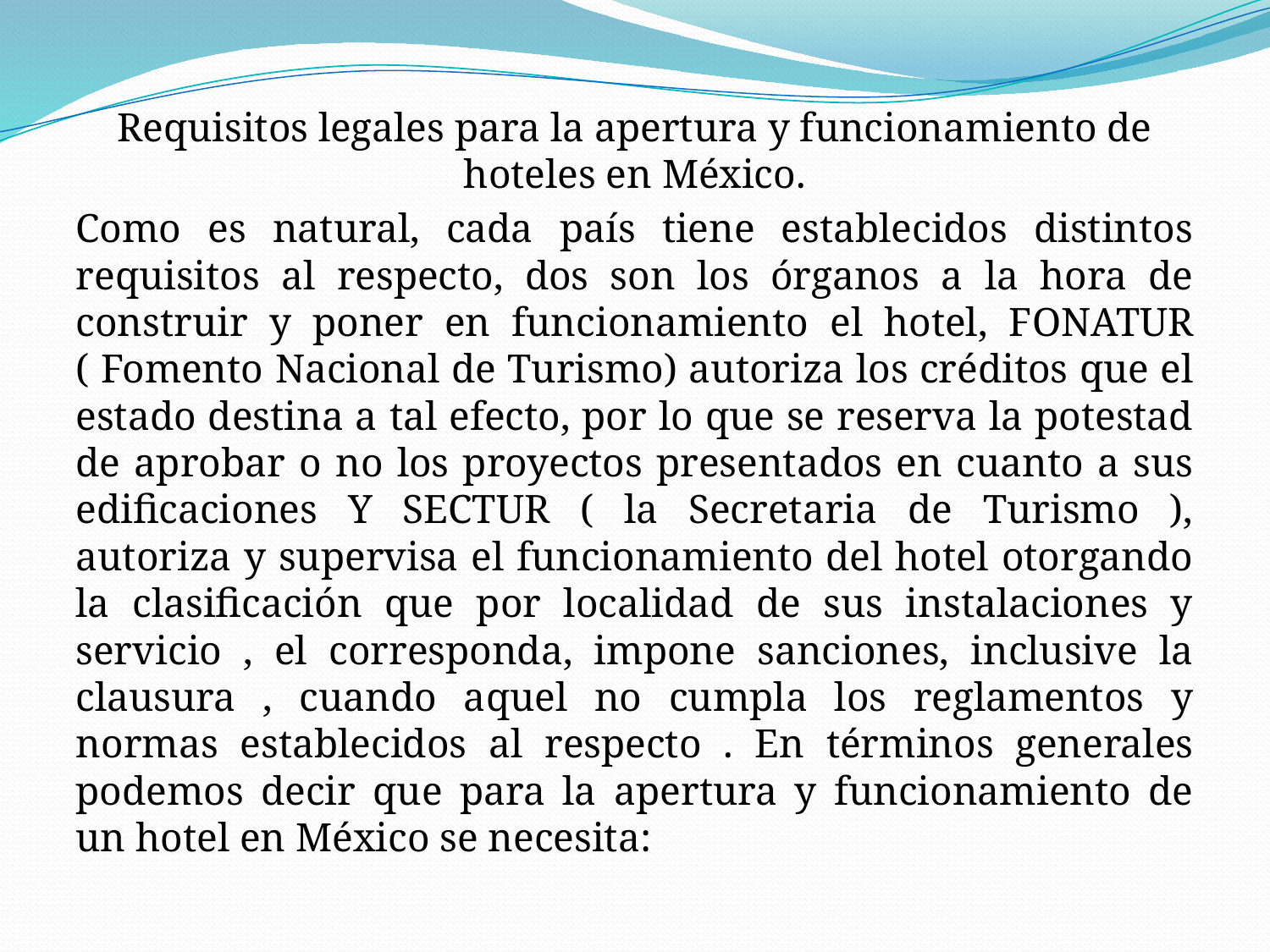

Requisitos legales para la apertura y funcionamiento de hoteles en México.
Como es natural, cada país tiene establecidos distintos requisitos al respecto, dos son los órganos a la hora de construir y poner en funcionamiento el hotel, FONATUR ( Fomento Nacional de Turismo) autoriza los créditos que el estado destina a tal efecto, por lo que se reserva la potestad de aprobar o no los proyectos presentados en cuanto a sus edificaciones Y SECTUR ( la Secretaria de Turismo ), autoriza y supervisa el funcionamiento del hotel otorgando la clasificación que por localidad de sus instalaciones y servicio , el corresponda, impone sanciones, inclusive la clausura , cuando aquel no cumpla los reglamentos y normas establecidos al respecto . En términos generales podemos decir que para la apertura y funcionamiento de un hotel en México se necesita: